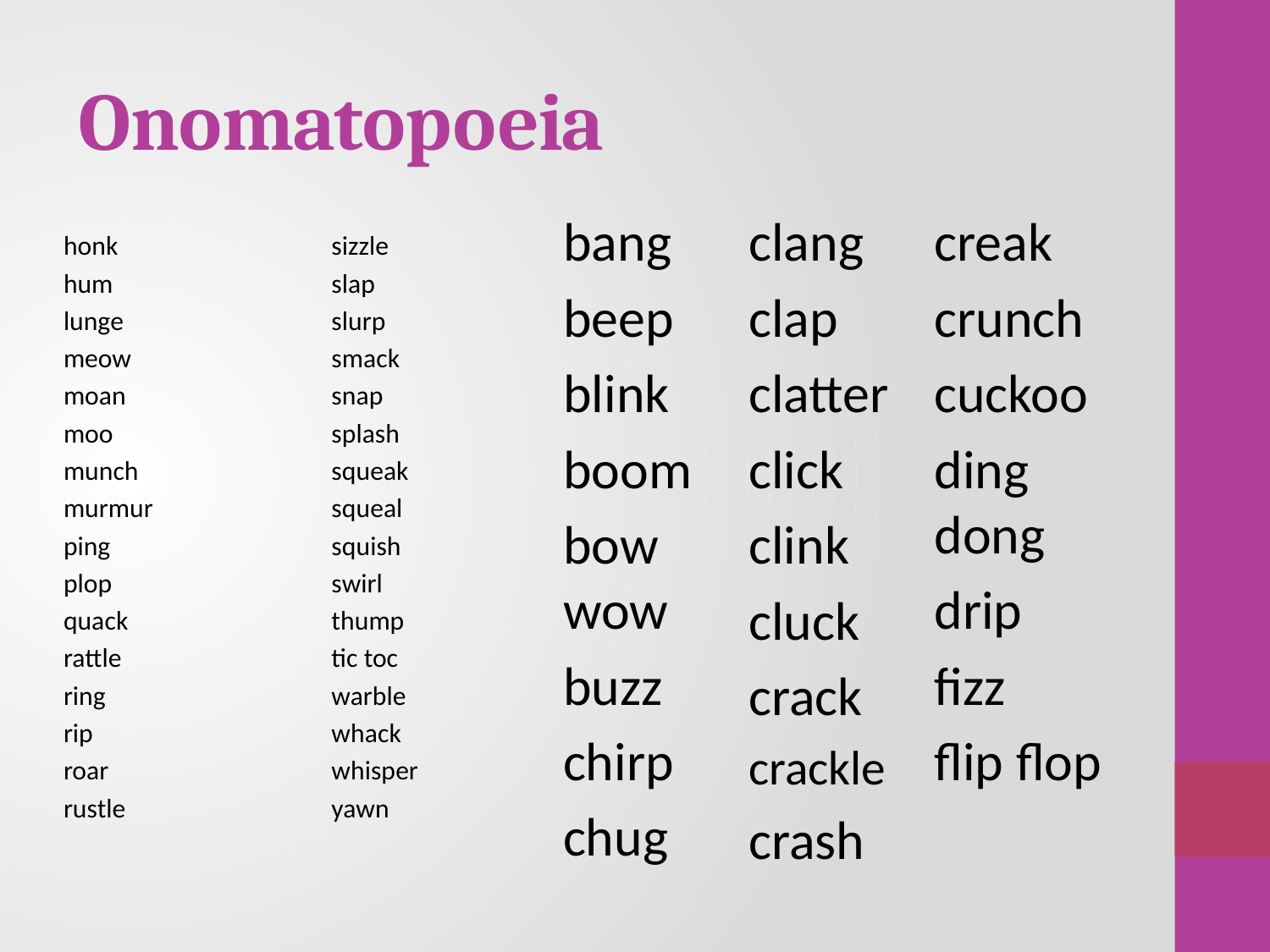

# Onomatopoeia
bang
beep
blink
boom
bow wow
buzz
chirp
chug
clang
clap
clatter
click
clink
cluck
crack
crackle
crash
creak
crunch
cuckoo
ding dong
drip
fizz
flip flop

honk
hum
lunge
meow
moan
moo
munch
murmur
ping
plop
quack
rattle
ring
rip
roar
rustle
sizzle
slap
slurp
smack
snap
splash
squeak
squeal
squish
swirl
thump
tic toc
warble
whack
whisper
yawn